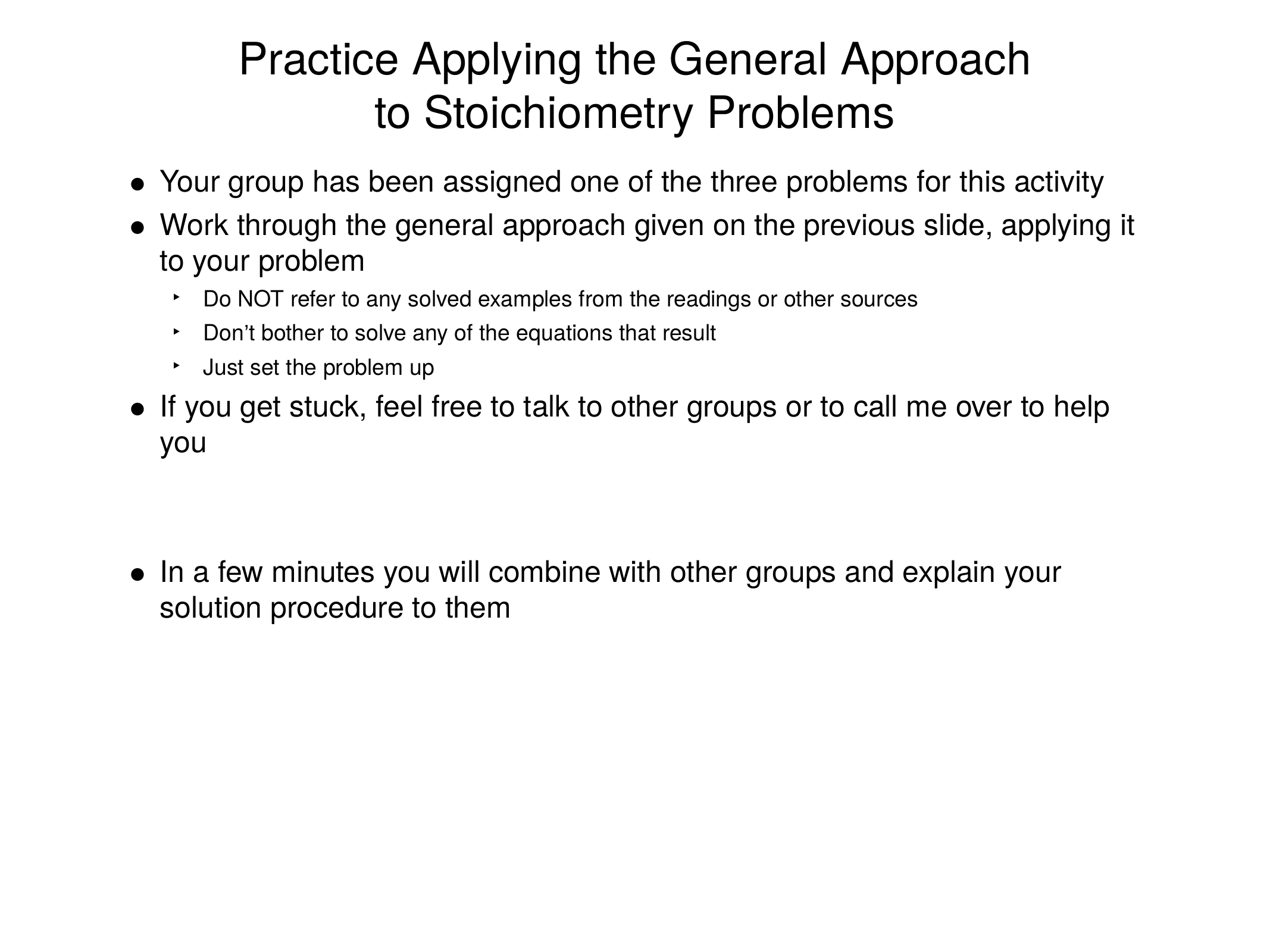

# Practice Applying the General Approach to Stoichiometry Problems
Your group has been assigned one of the three problems for this activity
Work through the general approach given on the previous slide, applying it to your problem
Do NOT refer to any solved examples from the readings or other sources
Don’t bother to solve any of the equations that result
Just set the problem up
If you get stuck, feel free to talk to other groups or to call me over to help you

In a few minutes you will combine with other groups and explain your solution procedure to them